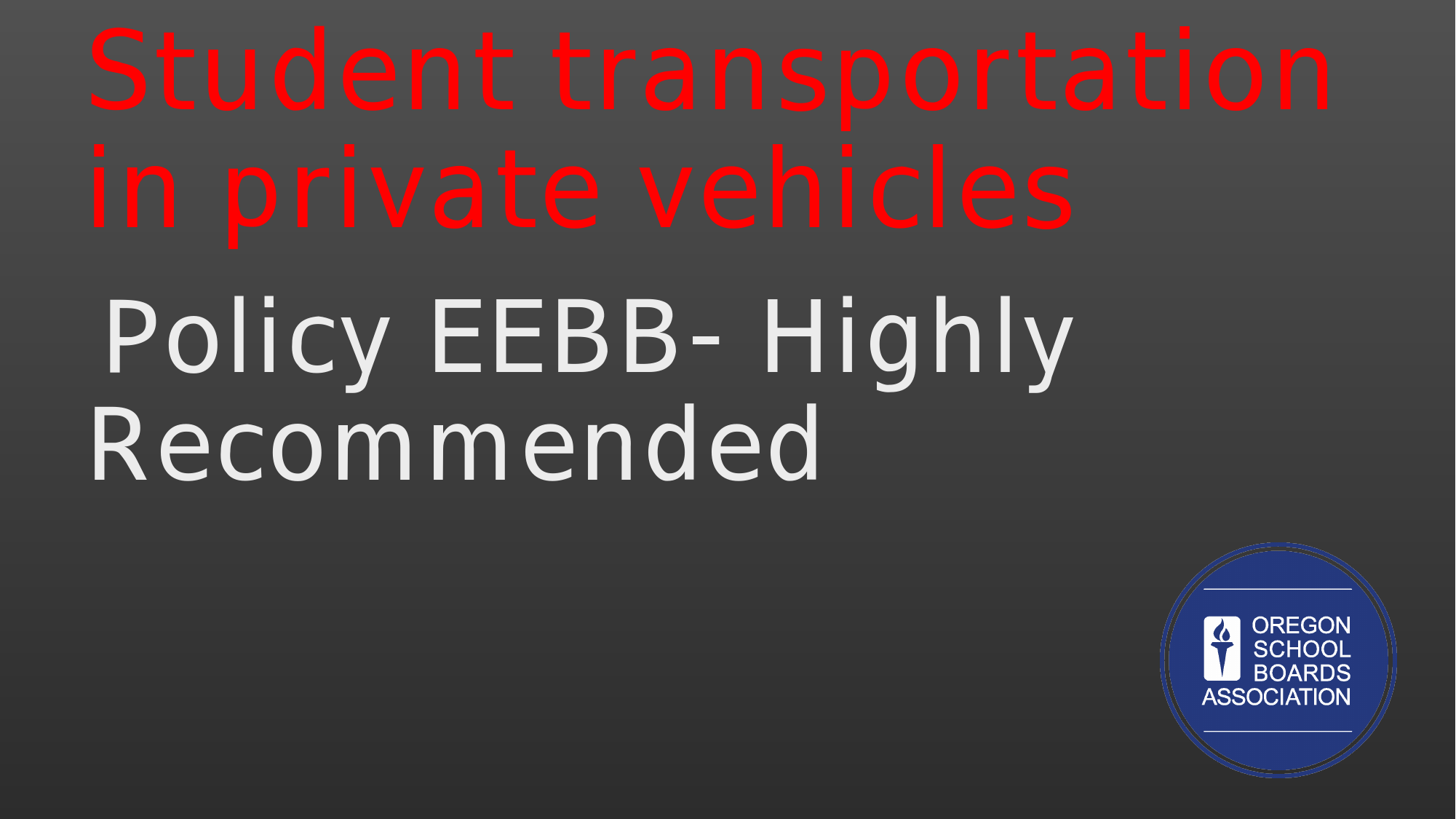

# Student transportation in private vehicles
Policy EEBB- Highly Recommended